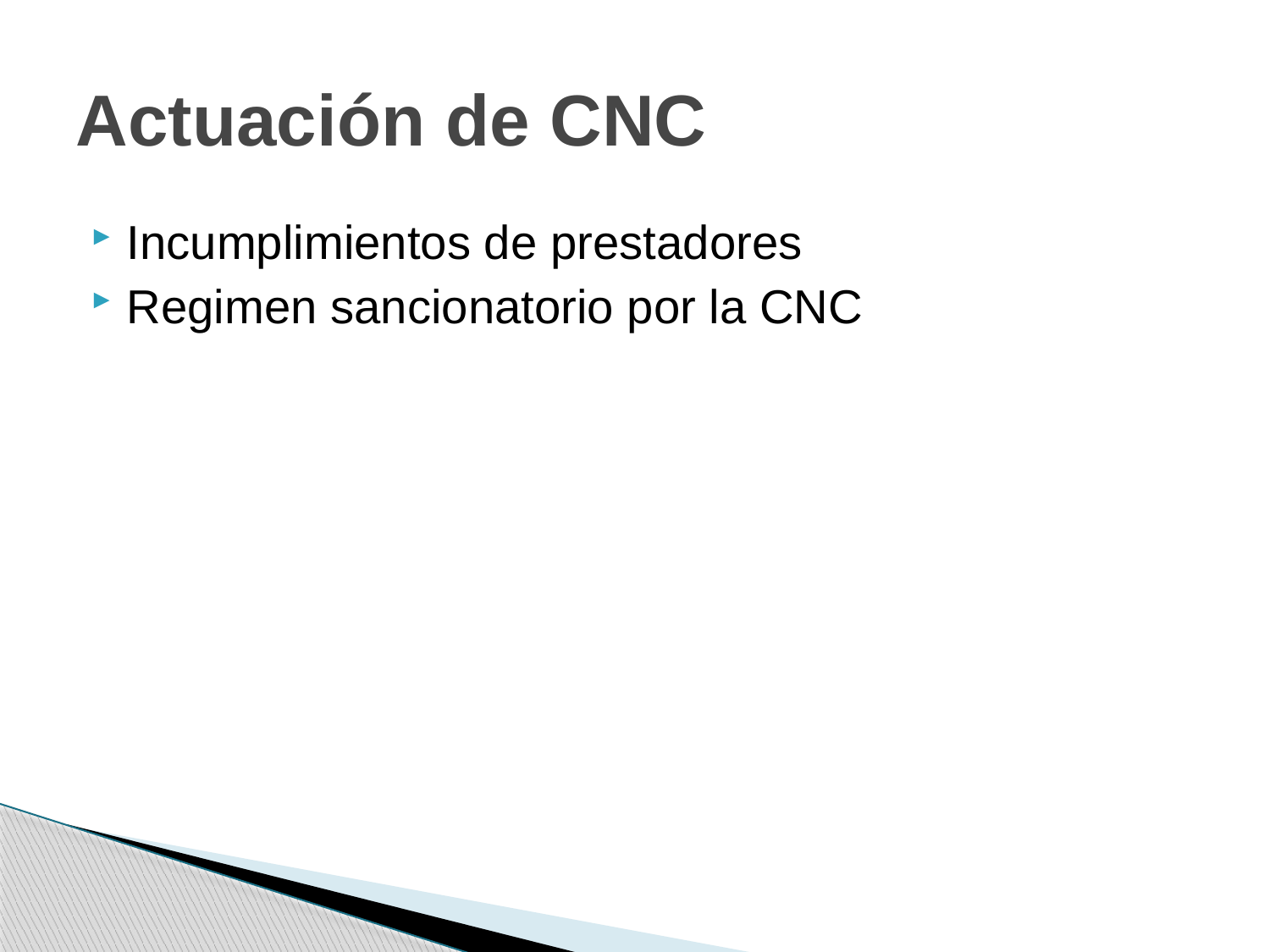

# Actuación de CNC
Incumplimientos de prestadores
Regimen sancionatorio por la CNC